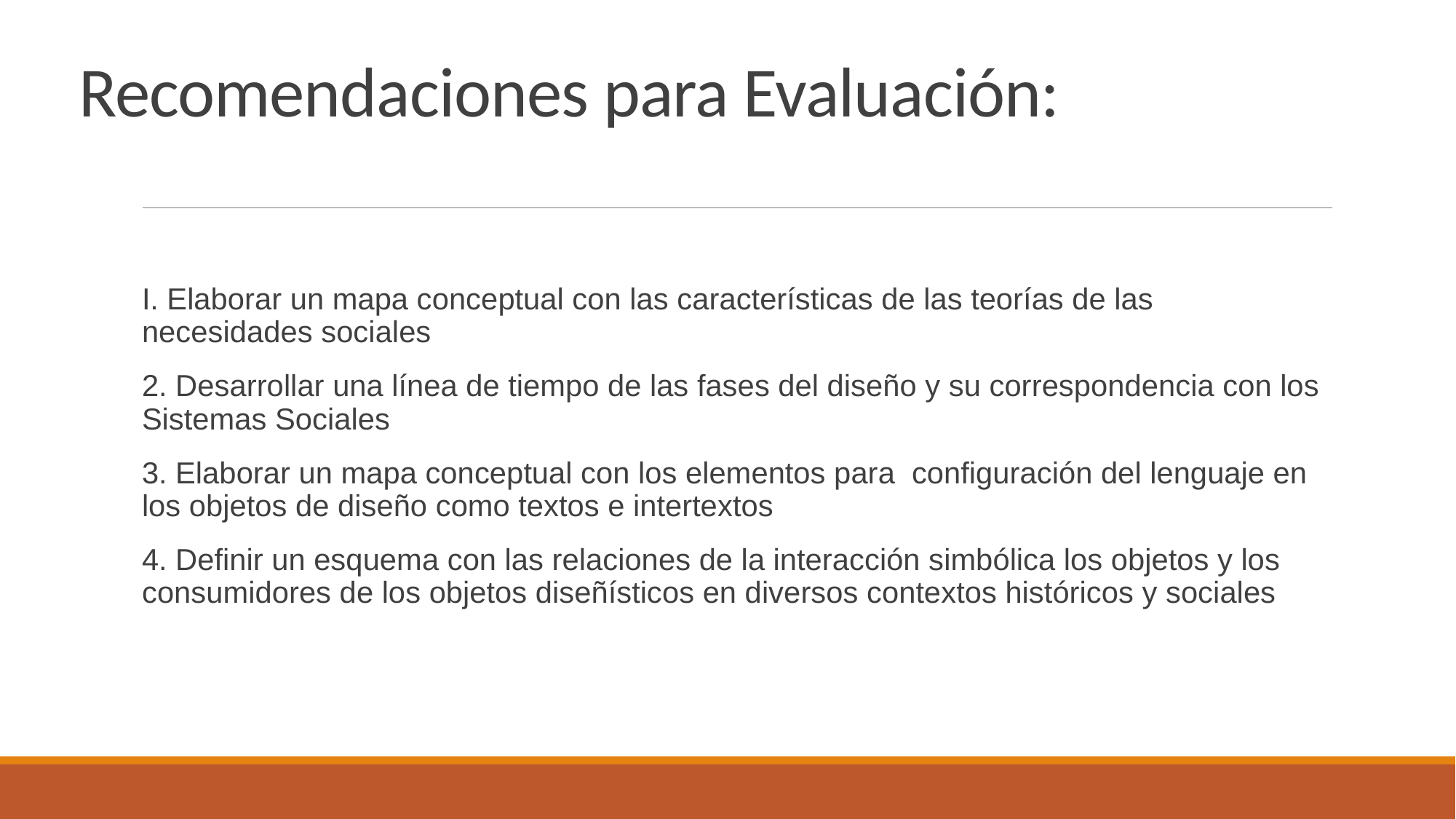

# Recomendaciones para Evaluación:

I. Elaborar un mapa conceptual con las características de las teorías de las necesidades sociales
2. Desarrollar una línea de tiempo de las fases del diseño y su correspondencia con los Sistemas Sociales
3. Elaborar un mapa conceptual con los elementos para  configuración del lenguaje en los objetos de diseño como textos e intertextos
4. Definir un esquema con las relaciones de la interacción simbólica los objetos y los consumidores de los objetos diseñísticos en diversos contextos históricos y sociales